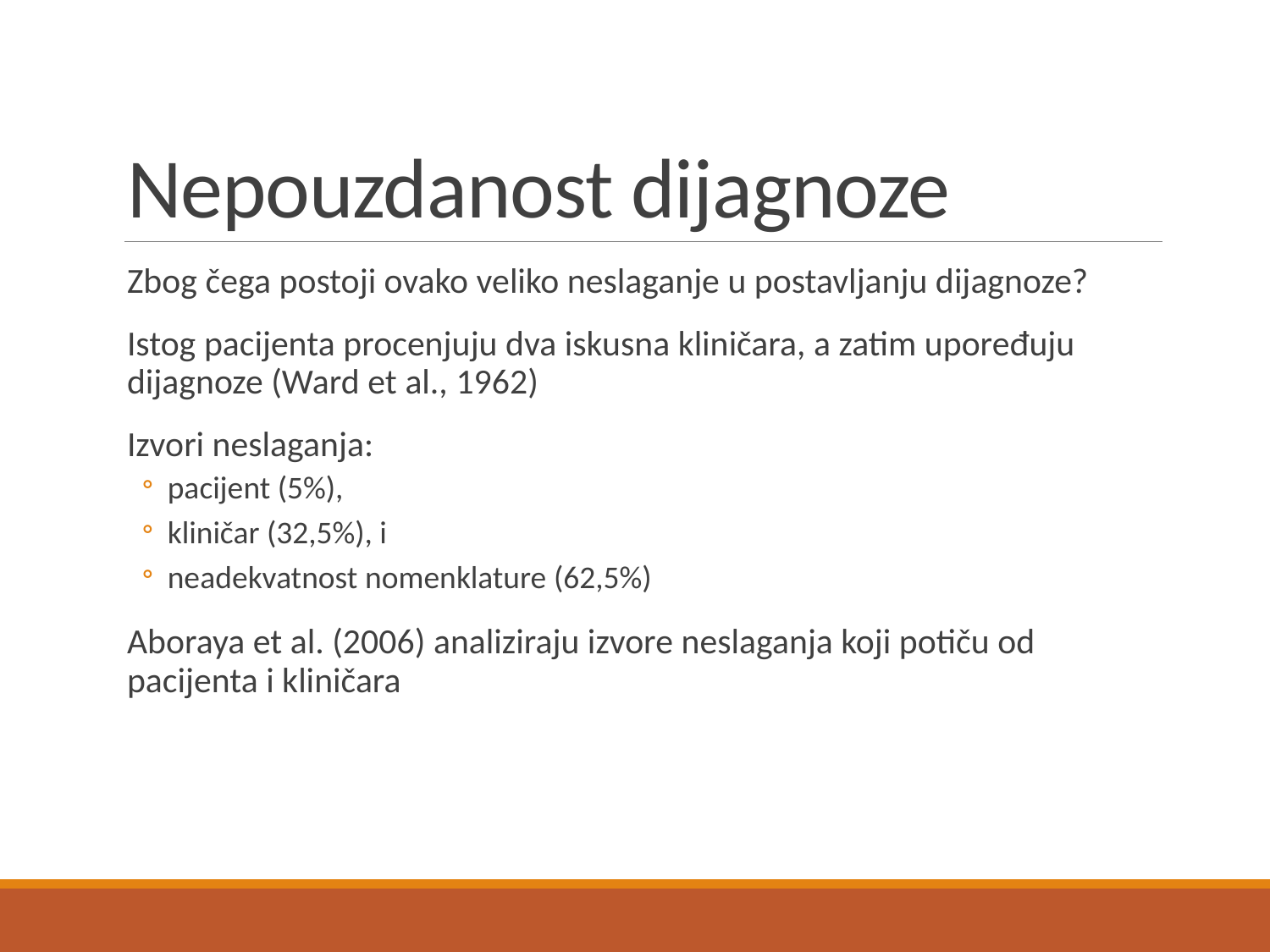

# Nepouzdanost dijagnoze
Zbog čega postoji ovako veliko neslaganje u postavljanju dijagnoze?
Istog pacijenta procenjuju dva iskusna kliničara, a zatim upoređuju dijagnoze (Ward et al., 1962)
Izvori neslaganja:
pacijent (5%),
kliničar (32,5%), i
neadekvatnost nomenklature (62,5%)
Aboraya et al. (2006) analiziraju izvore neslaganja koji potiču od pacijenta i kliničara